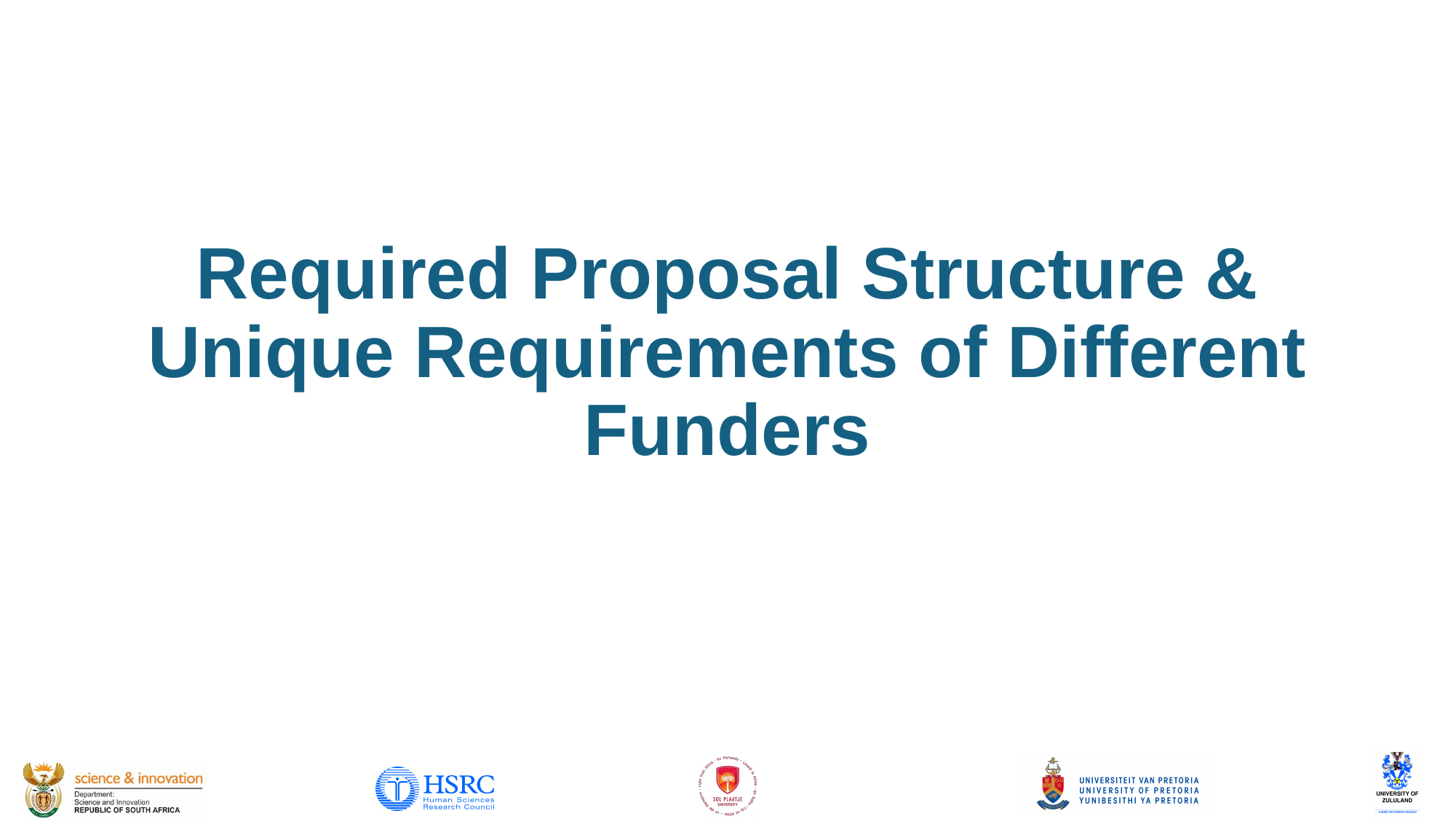

# Required Proposal Structure & Unique Requirements of Different Funders